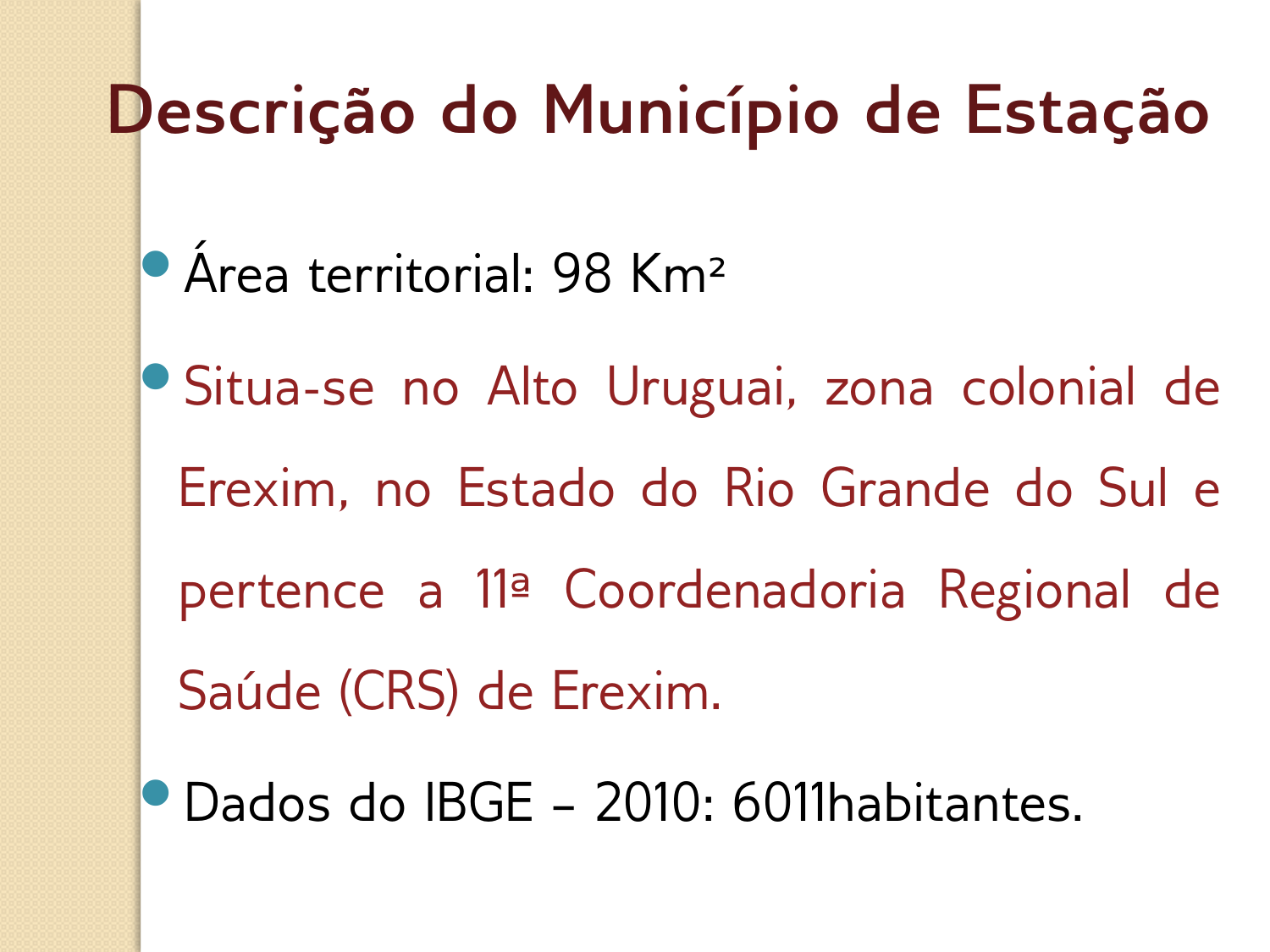

Descrição do Município de Estação
Área territorial: 98 Km²
Situa-se no Alto Uruguai, zona colonial de Erexim, no Estado do Rio Grande do Sul e pertence a 11ª Coordenadoria Regional de Saúde (CRS) de Erexim.
Dados do IBGE – 2010: 6011habitantes.